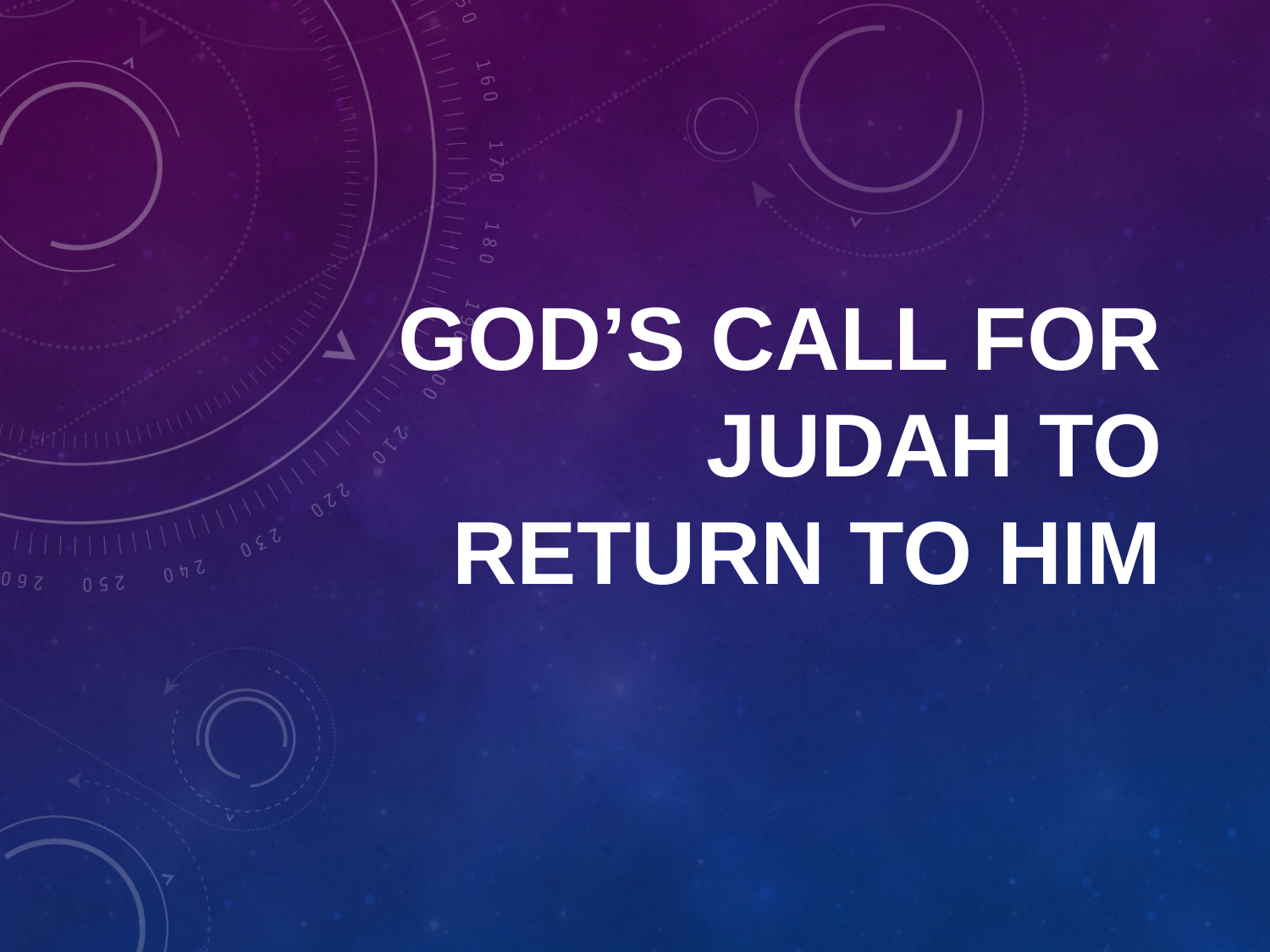

# God’s Call for Judah to Return to Him